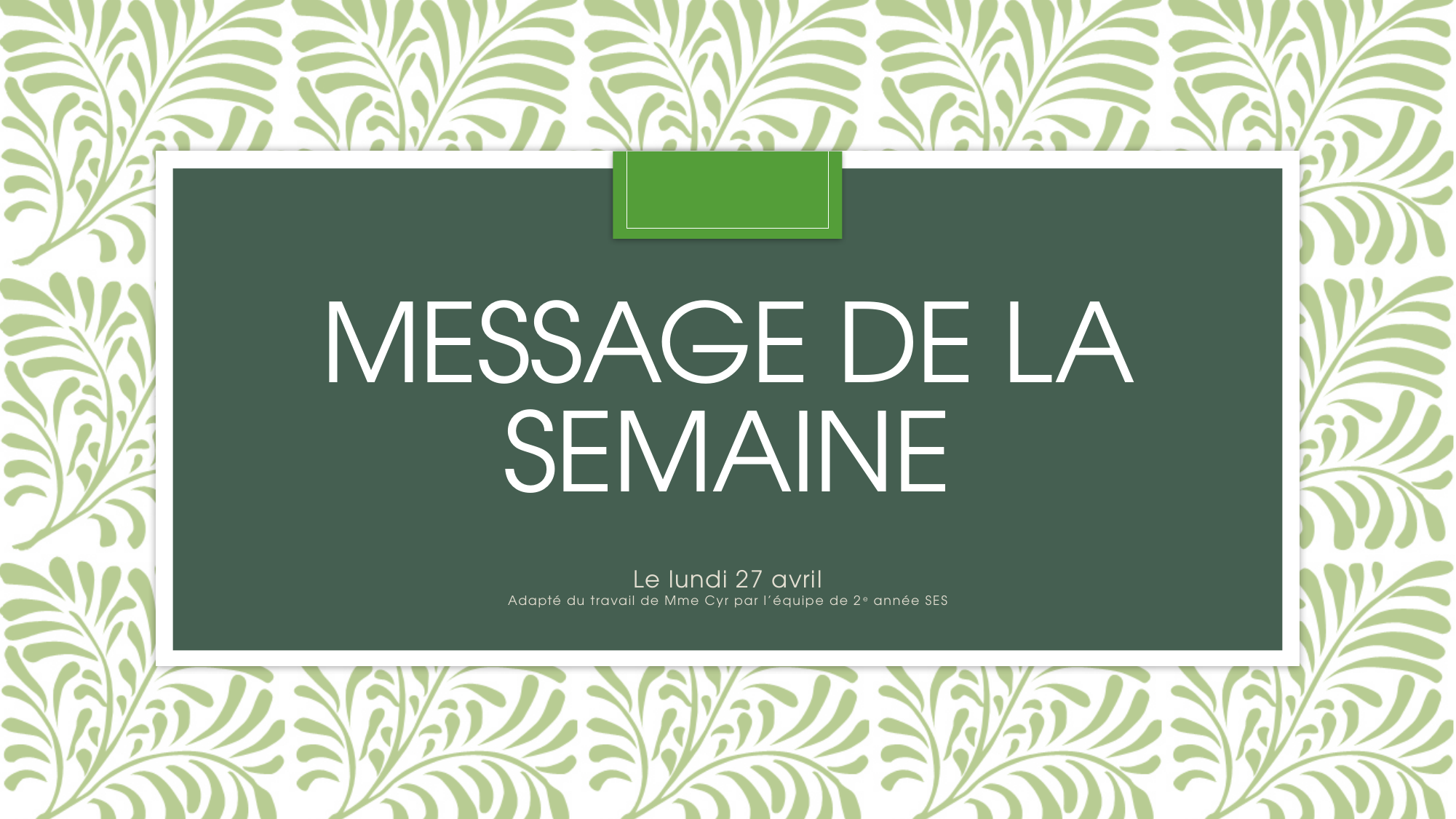

# Message de la semaine
Le lundi 27 avril
Adapté du travail de Mme Cyr par l’équipe de 2e année SES